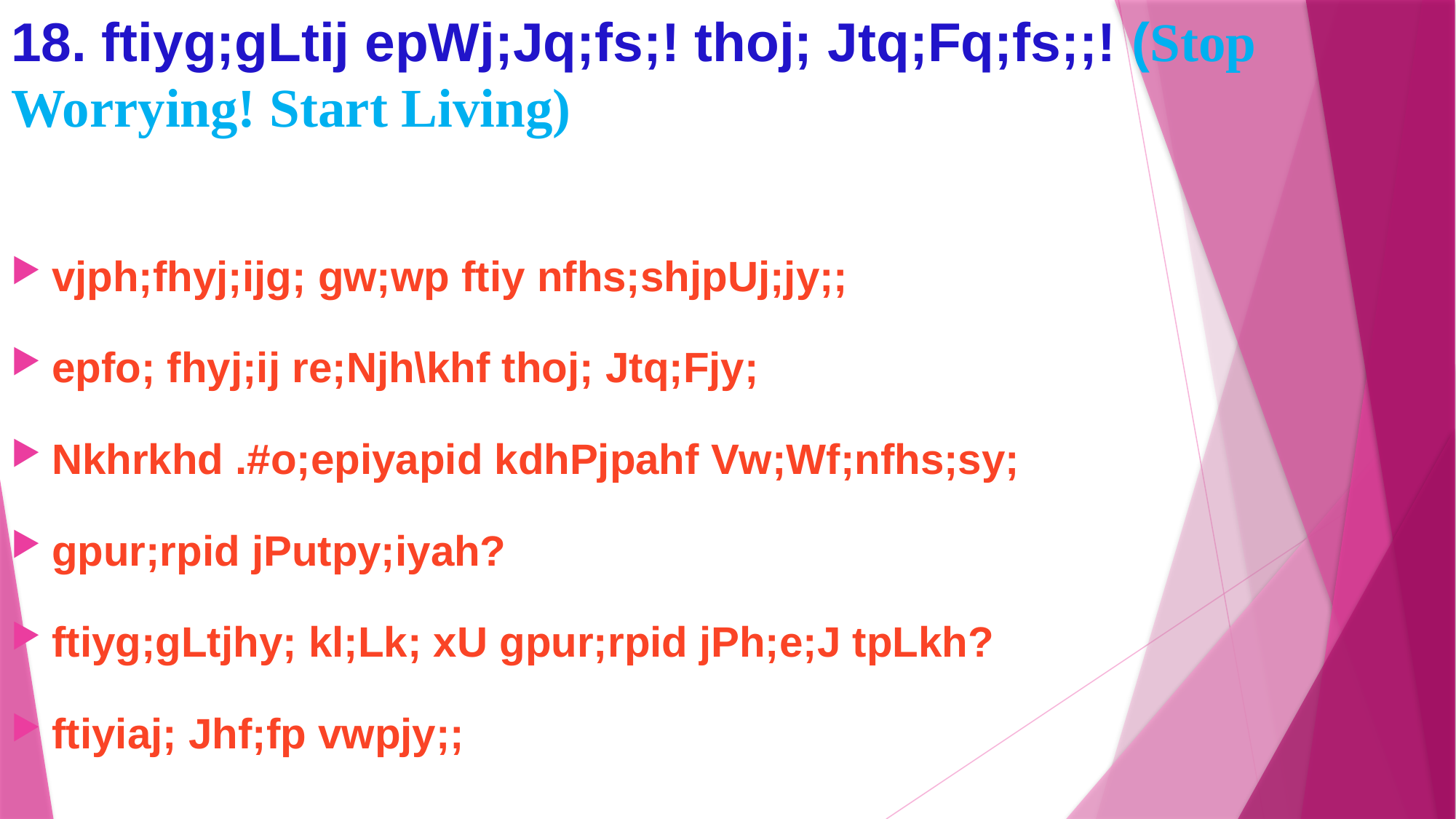

# 18. ftiyg;gLtij epWj;Jq;fs;! thoj; Jtq;Fq;fs;;! (Stop Worrying! Start Living)

vjph;fhyj;ijg; gw;wp ftiy nfhs;shjpUj;jy;;
epfo; fhyj;ij re;Njh\khf thoj; Jtq;Fjy;
Nkhrkhd .#o;epiyapid kdhPjpahf Vw;Wf;nfhs;sy;
gpur;rpid jPutpy;iyah?
ftiyg;gLtjhy; kl;Lk; xU gpur;rpid jPh;e;J tpLkh?
ftiyiaj; Jhf;fp vwpjy;;